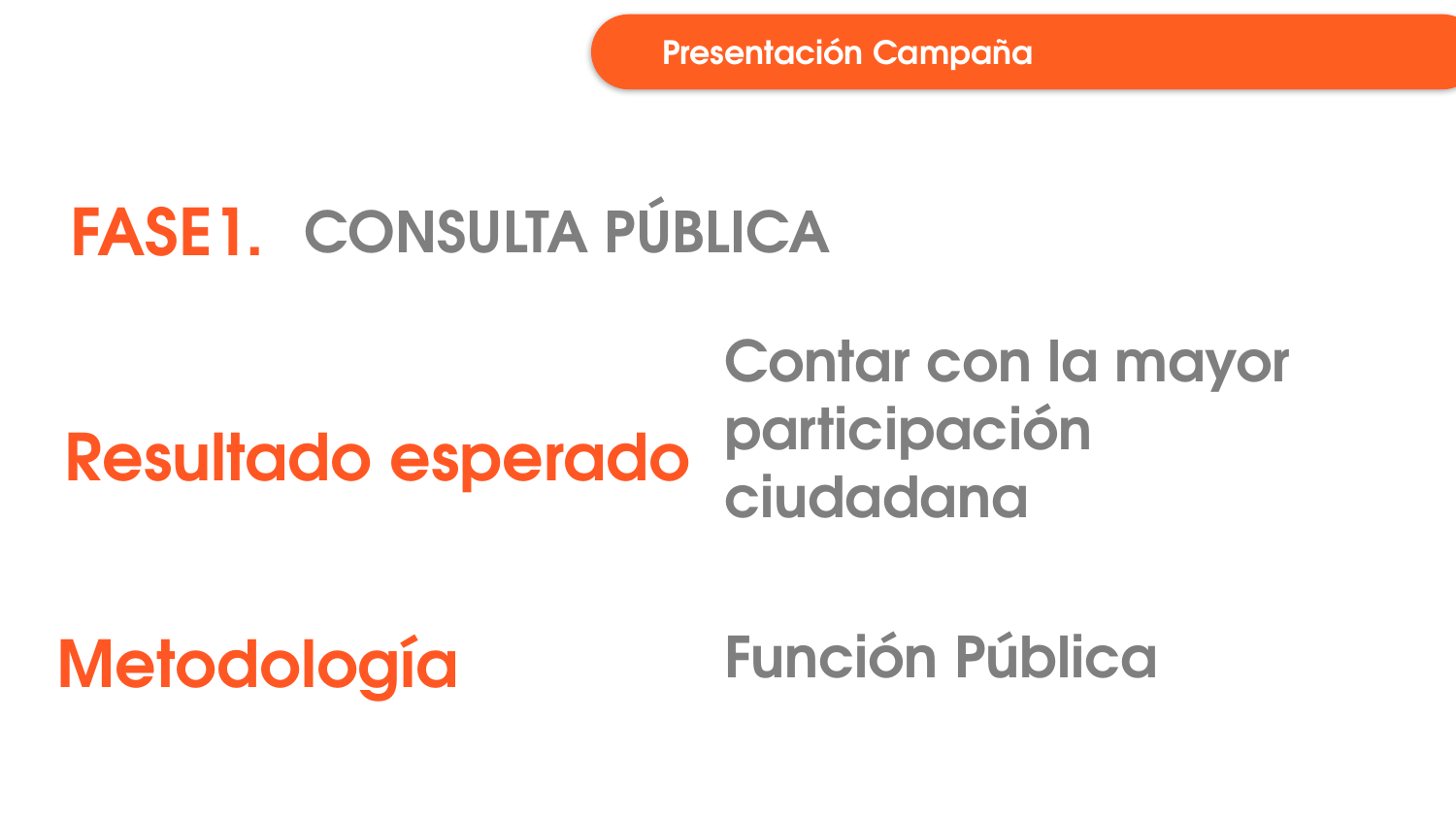

Presentación Campaña
FASE1.
CONSULTA PÚBLICA
Contar con la mayor participación ciudadana
Resultado esperado
Función Pública
Metodología